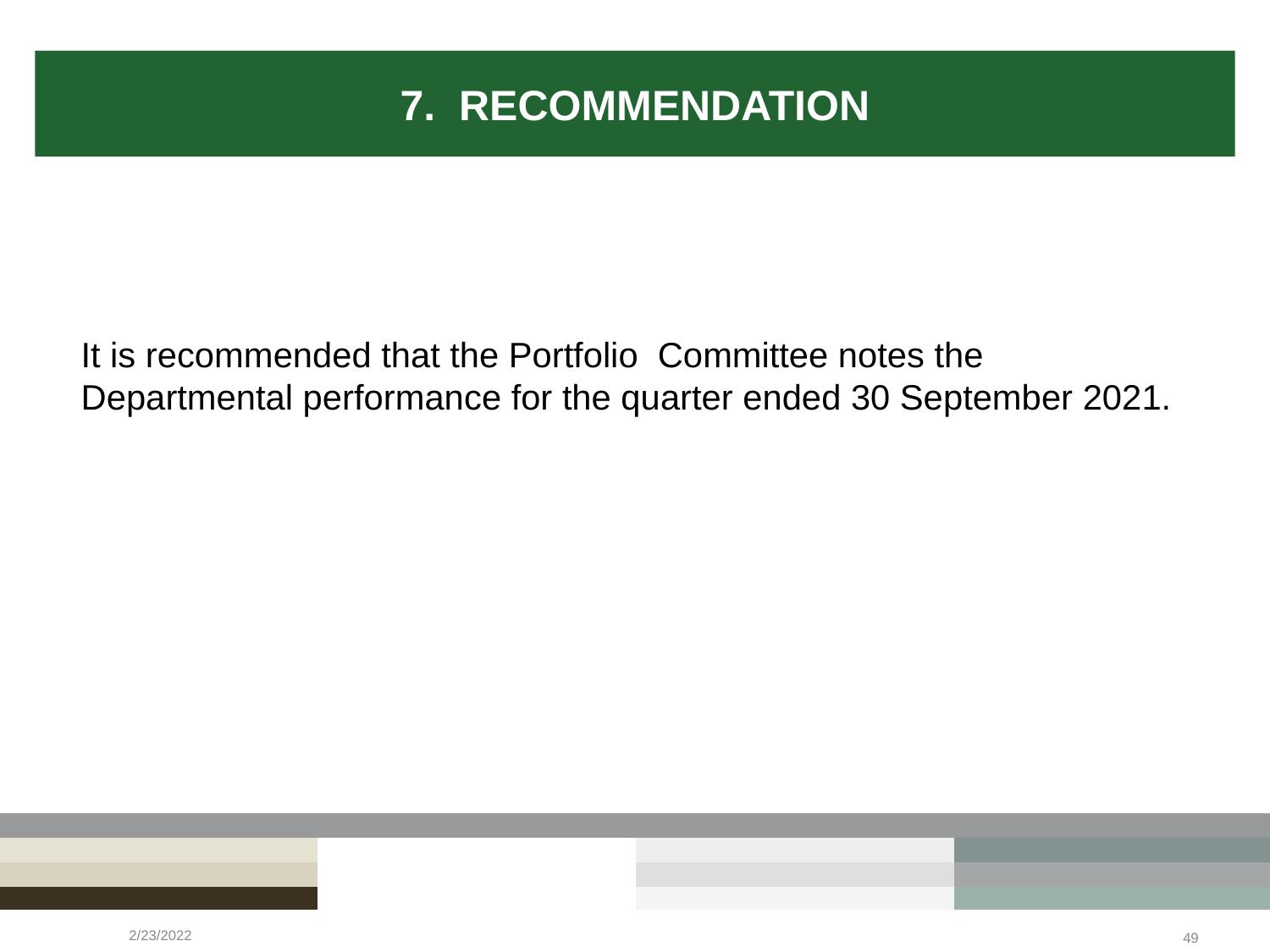

7.  RECOMMENDATION
It is recommended that the Portfolio  Committee notes the Departmental performance for the quarter ended 30 September 2021.

2/23/2022

49